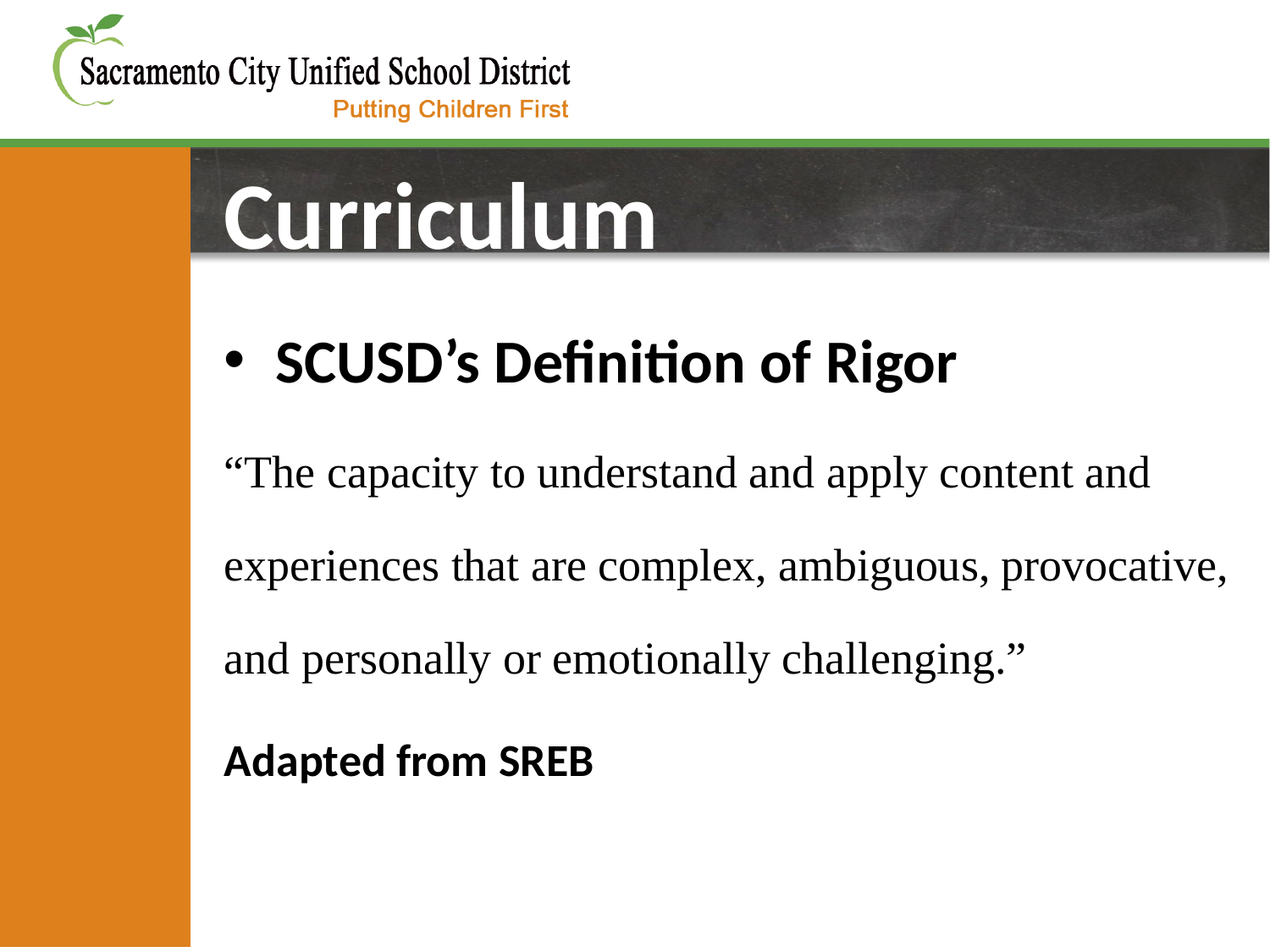

Curriculum
SCUSD’s Definition of Rigor
“The capacity to understand and apply content and experiences that are complex, ambiguous, provocative,  and personally or emotionally challenging.”
Adapted from SREB